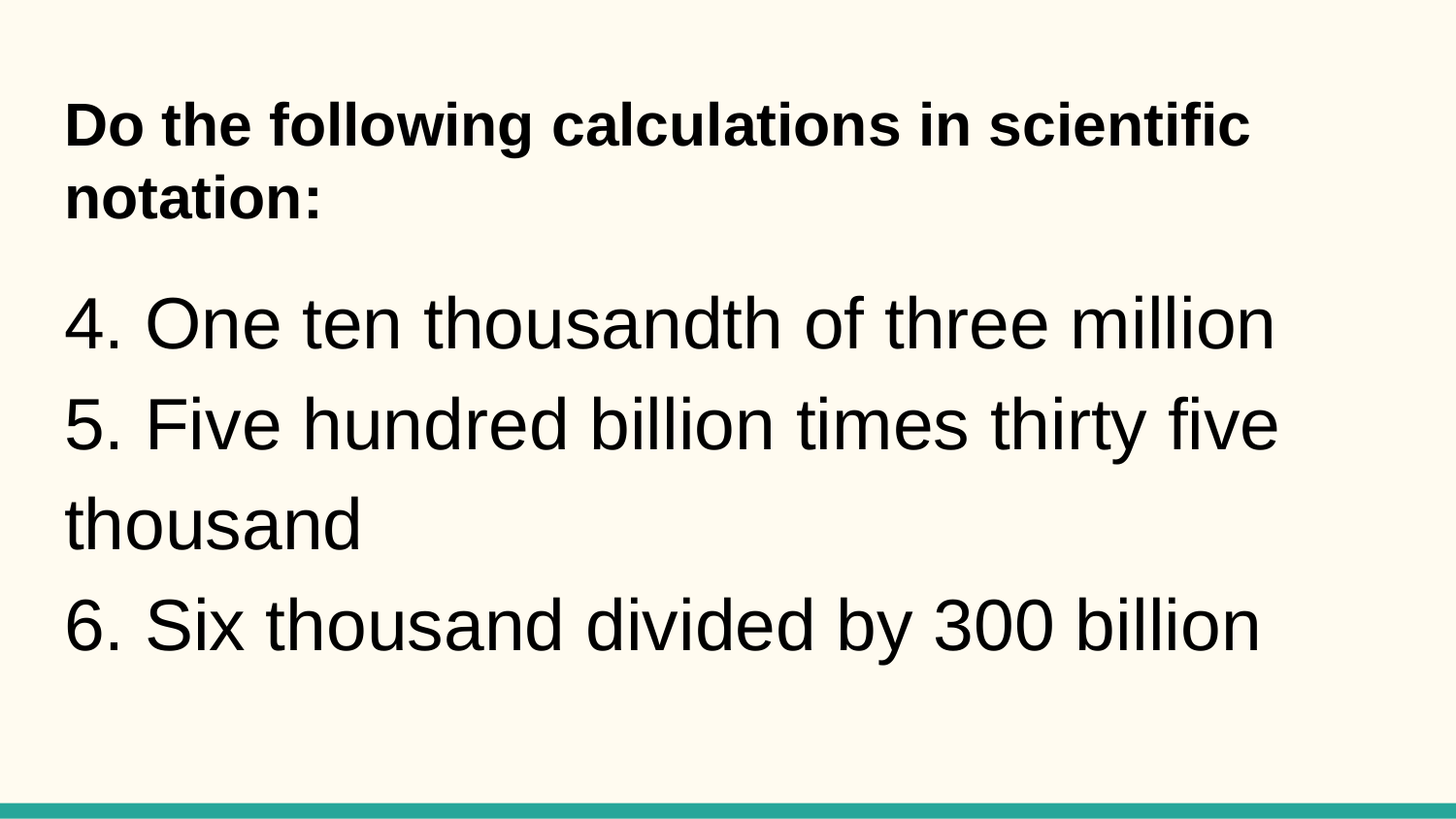

# Do the following calculations in scientific notation:
4. One ten thousandth of three million
5. Five hundred billion times thirty five thousand
6. Six thousand divided by 300 billion